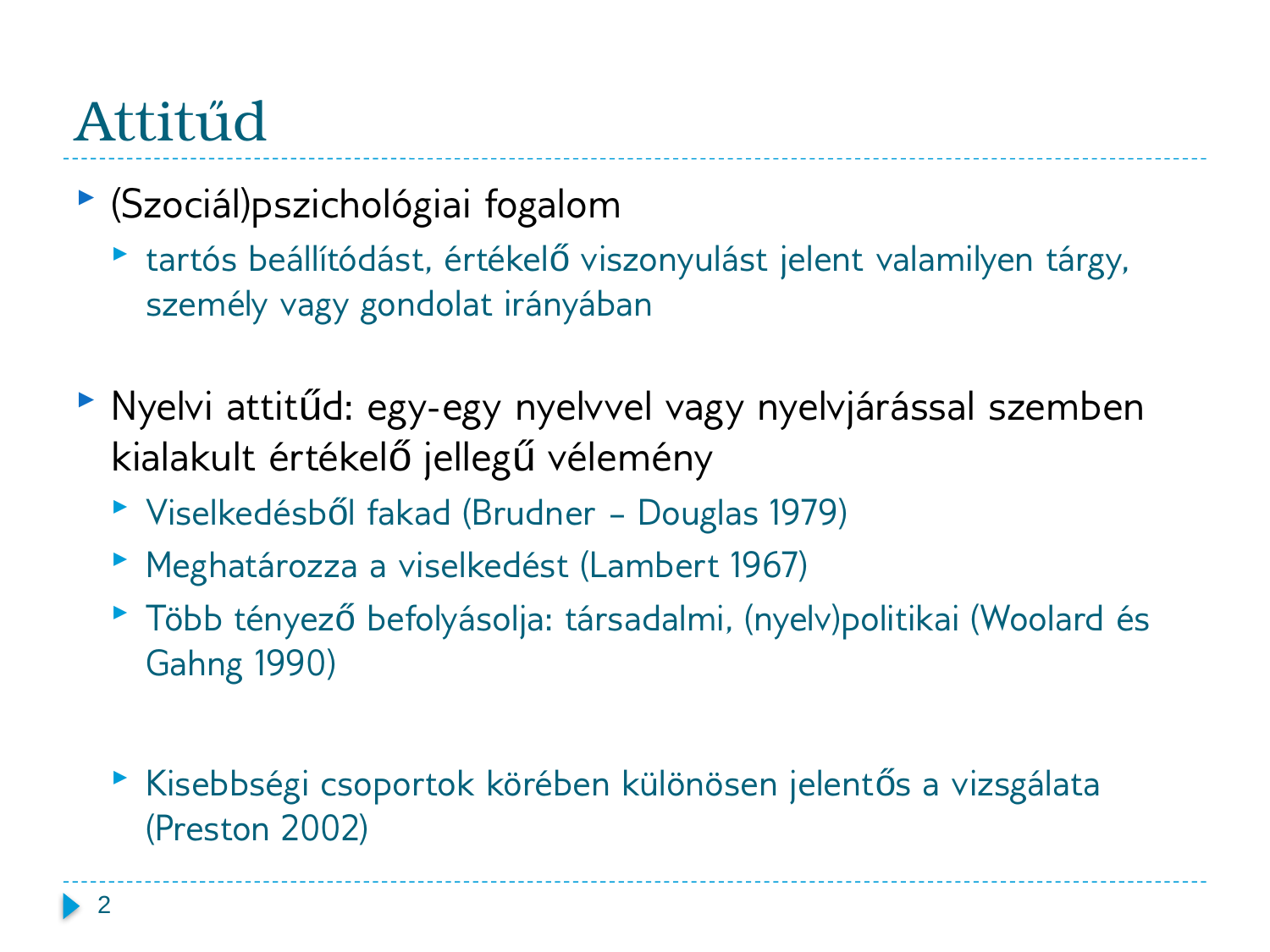

# Attitűd
(Szociál)pszichológiai fogalom
tartós beállítódást, értékelő viszonyulást jelent valamilyen tárgy, személy vagy gondolat irányában
Nyelvi attitűd: egy-egy nyelvvel vagy nyelvjárással szemben kialakult értékelő jellegű vélemény
Viselkedésből fakad (Brudner – Douglas 1979)
Meghatározza a viselkedést (Lambert 1967)
Több tényező befolyásolja: társadalmi, (nyelv)politikai (Woolard és Gahng 1990)

Kisebbségi csoportok körében különösen jelentős a vizsgálata (Preston 2002)

2